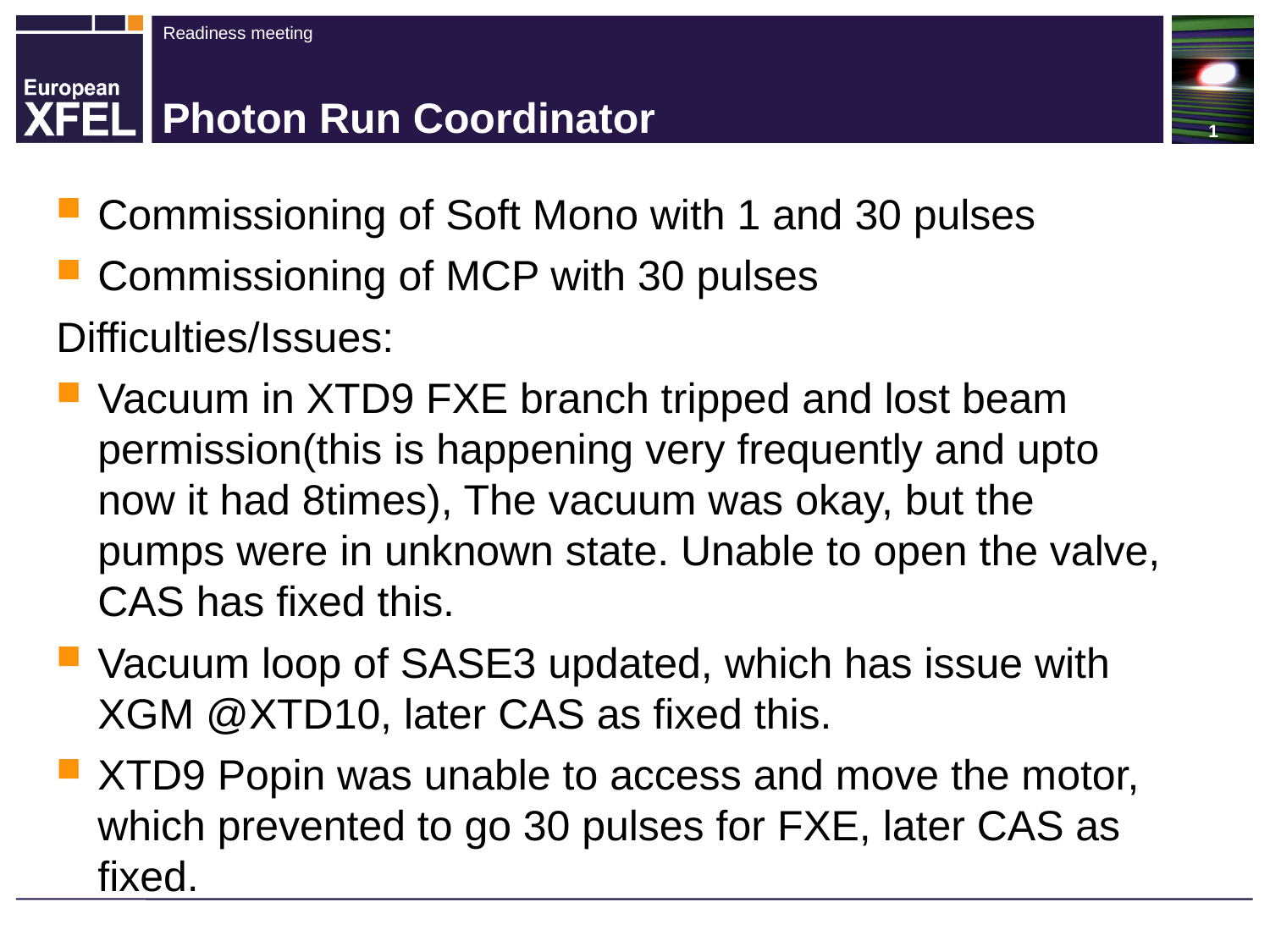

# Photon Run Coordinator
Commissioning of Soft Mono with 1 and 30 pulses
Commissioning of MCP with 30 pulses
Difficulties/Issues:
Vacuum in XTD9 FXE branch tripped and lost beam permission(this is happening very frequently and upto now it had 8times), The vacuum was okay, but the pumps were in unknown state. Unable to open the valve, CAS has fixed this.
Vacuum loop of SASE3 updated, which has issue with XGM @XTD10, later CAS as fixed this.
XTD9 Popin was unable to access and move the motor, which prevented to go 30 pulses for FXE, later CAS as fixed.